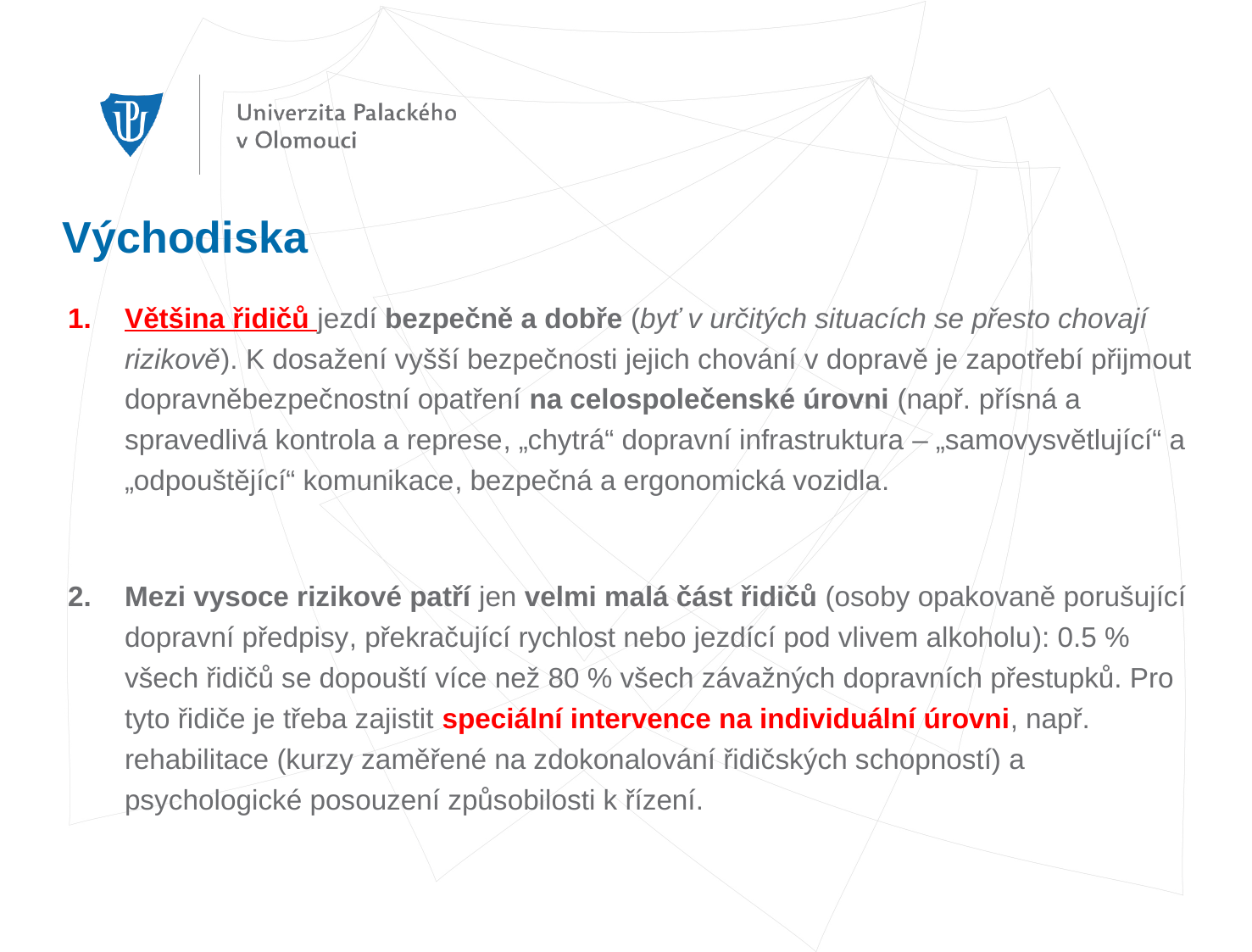

# Východiska
Většina řidičů jezdí bezpečně a dobře (byť v určitých situacích se přesto chovají rizikově). K dosažení vyšší bezpečnosti jejich chování v dopravě je zapotřebí přijmout dopravněbezpečnostní opatření na celospolečenské úrovni (např. přísná a spravedlivá kontrola a represe, „chytrá“ dopravní infrastruktura – „samovysvětlující“ a „odpouštějící“ komunikace, bezpečná a ergonomická vozidla.

Mezi vysoce rizikové patří jen velmi malá část řidičů (osoby opakovaně porušující dopravní předpisy, překračující rychlost nebo jezdící pod vlivem alkoholu): 0.5 % všech řidičů se dopouští více než 80 % všech závažných dopravních přestupků. Pro tyto řidiče je třeba zajistit speciální intervence na individuální úrovni, např. rehabilitace (kurzy zaměřené na zdokonalování řidičských schopností) a psychologické posouzení způsobilosti k řízení.